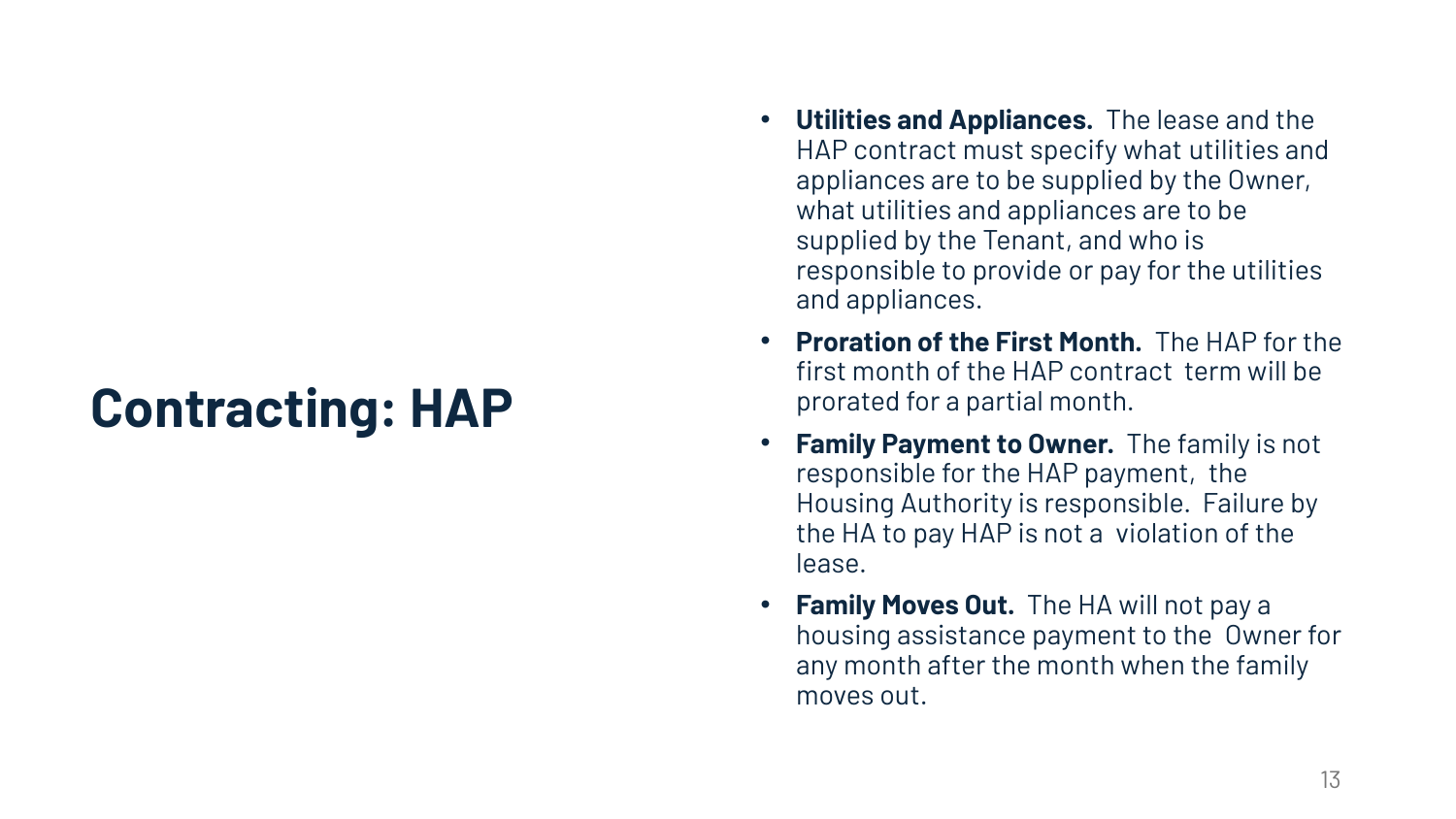

Utilities and Appliances.  The lease and the HAP contract must specify what utilities and appliances are to be supplied by the Owner, what utilities and appliances are to be supplied by the Tenant, and who is responsible to provide or pay for the utilities and appliances.
Proration of the First Month.  The HAP for the first month of the HAP contract  term will be prorated for a partial month.
Family Payment to Owner.  The family is not responsible for the HAP payment,  the Housing Authority is responsible.  Failure by the HA to pay HAP is not a  violation of the lease.
Family Moves Out.  The HA will not pay a housing assistance payment to the  Owner for any month after the month when the family moves out.
Contracting: HAP
13